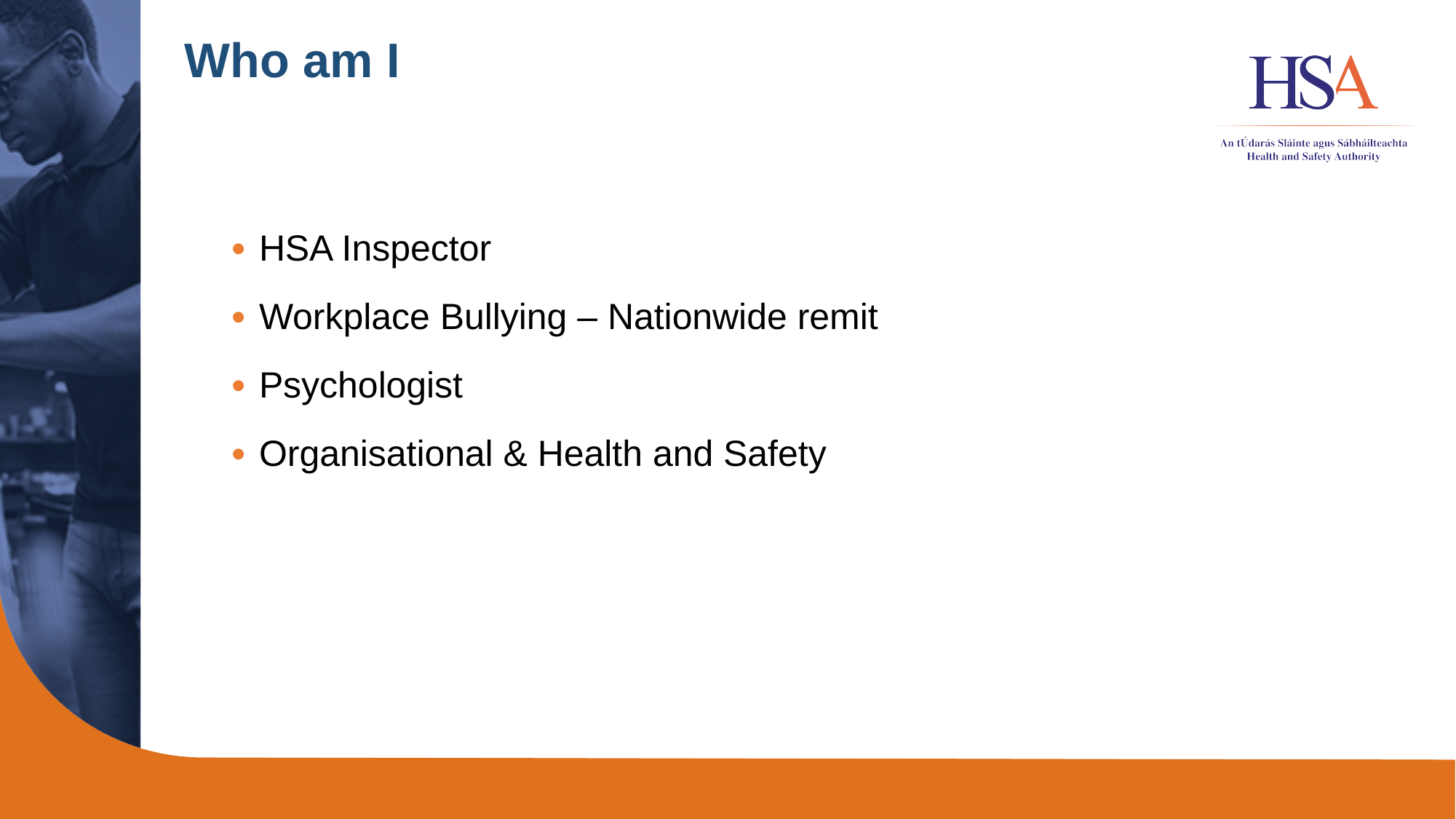

# Who am I
HSA Inspector
Workplace Bullying – Nationwide remit
Psychologist
Organisational & Health and Safety